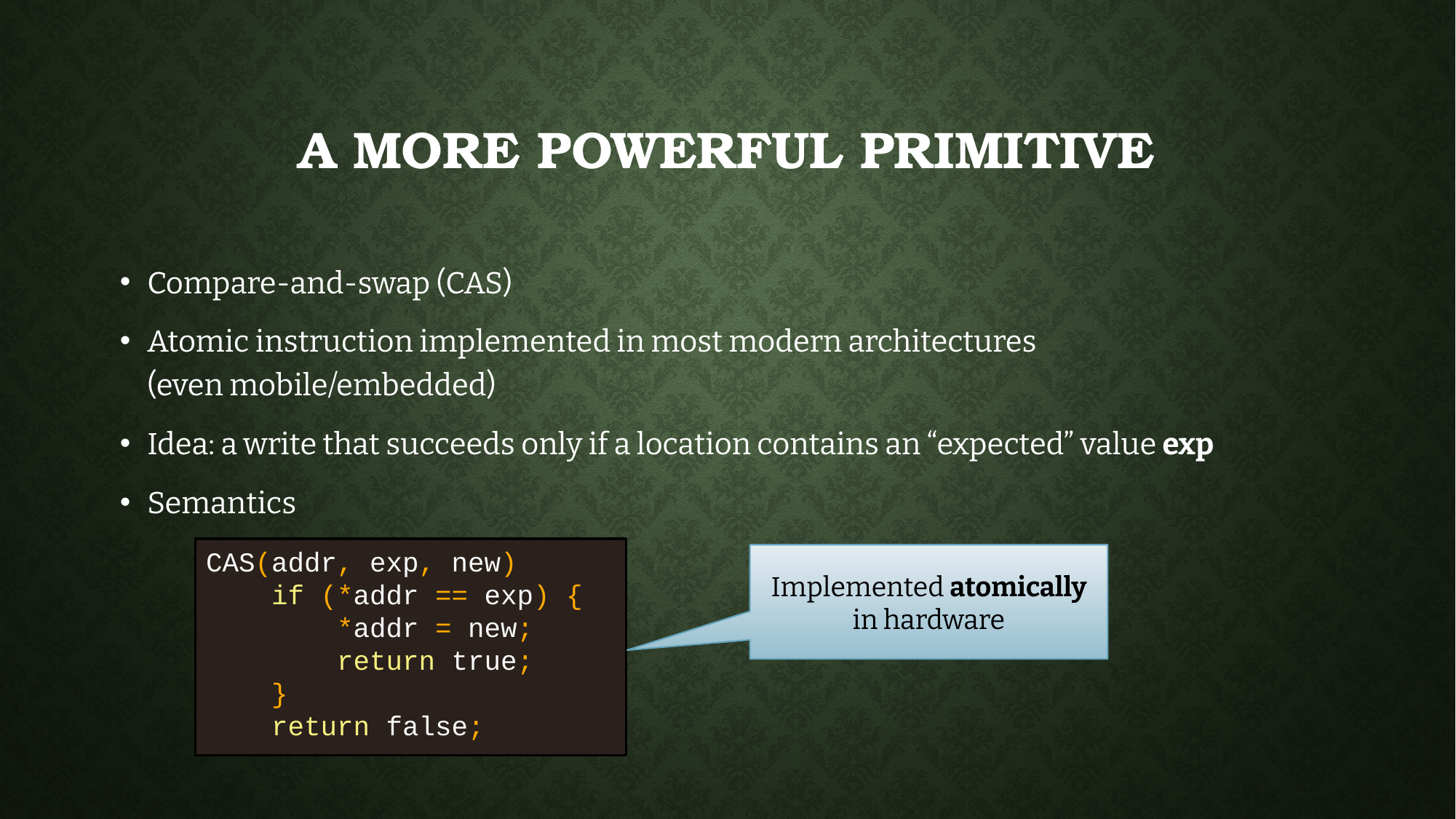

# A more powerful primitive
Compare-and-swap (CAS)
Atomic instruction implemented in most modern architectures
(even mobile/embedded)
Idea: a write that succeeds only if a location contains an “expected” value exp
Semantics

CAS(addr, exp, new)
    if (*addr == exp) {
        *addr = new;
        return true;
    }
    return false;
Implemented atomically
in hardware